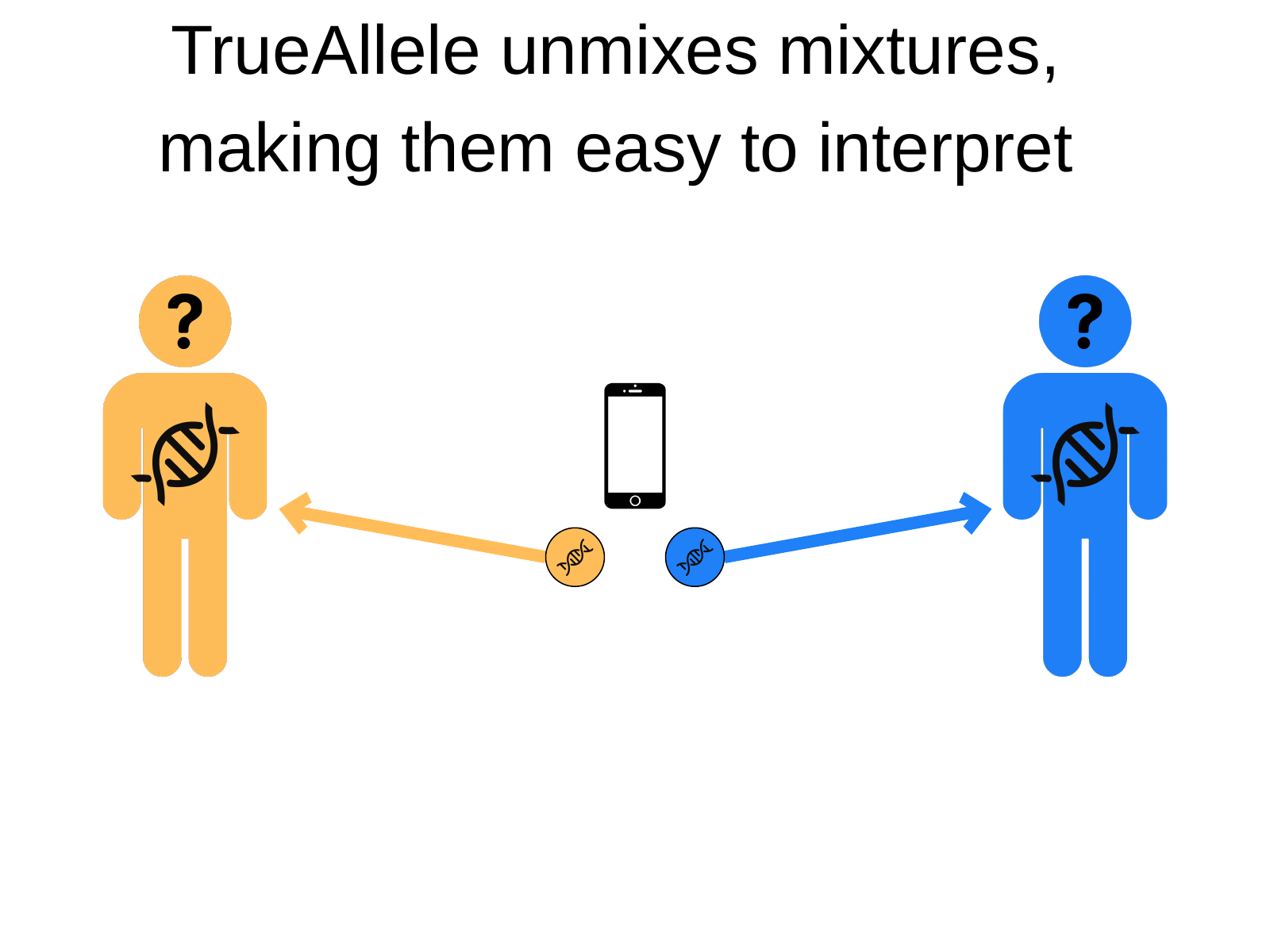

TrueAllele unmixes mixtures,
making them easy to interpret